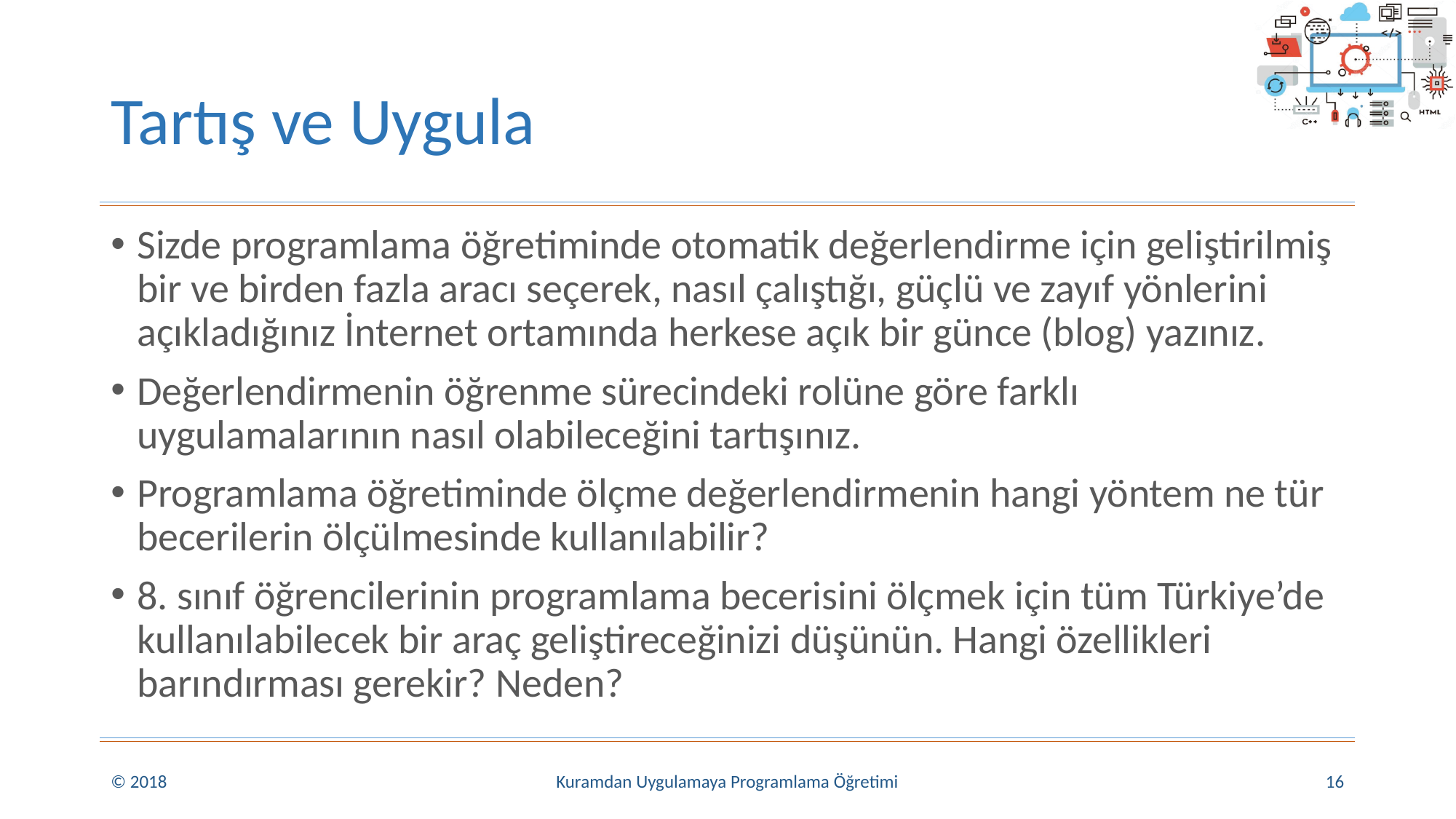

# Tartış ve Uygula
Sizde programlama öğretiminde otomatik değerlendirme için geliştirilmiş bir ve birden fazla aracı seçerek, nasıl çalıştığı, güçlü ve zayıf yönlerini açıkladığınız İnternet ortamında herkese açık bir günce (blog) yazınız.
Değerlendirmenin öğrenme sürecindeki rolüne göre farklı uygulamalarının nasıl olabileceğini tartışınız.
Programlama öğretiminde ölçme değerlendirmenin hangi yöntem ne tür becerilerin ölçülmesinde kullanılabilir?
8. sınıf öğrencilerinin programlama becerisini ölçmek için tüm Türkiye’de kullanılabilecek bir araç geliştireceğinizi düşünün. Hangi özellikleri barındırması gerekir? Neden?

© 2018
Kuramdan Uygulamaya Programlama Öğretimi
16